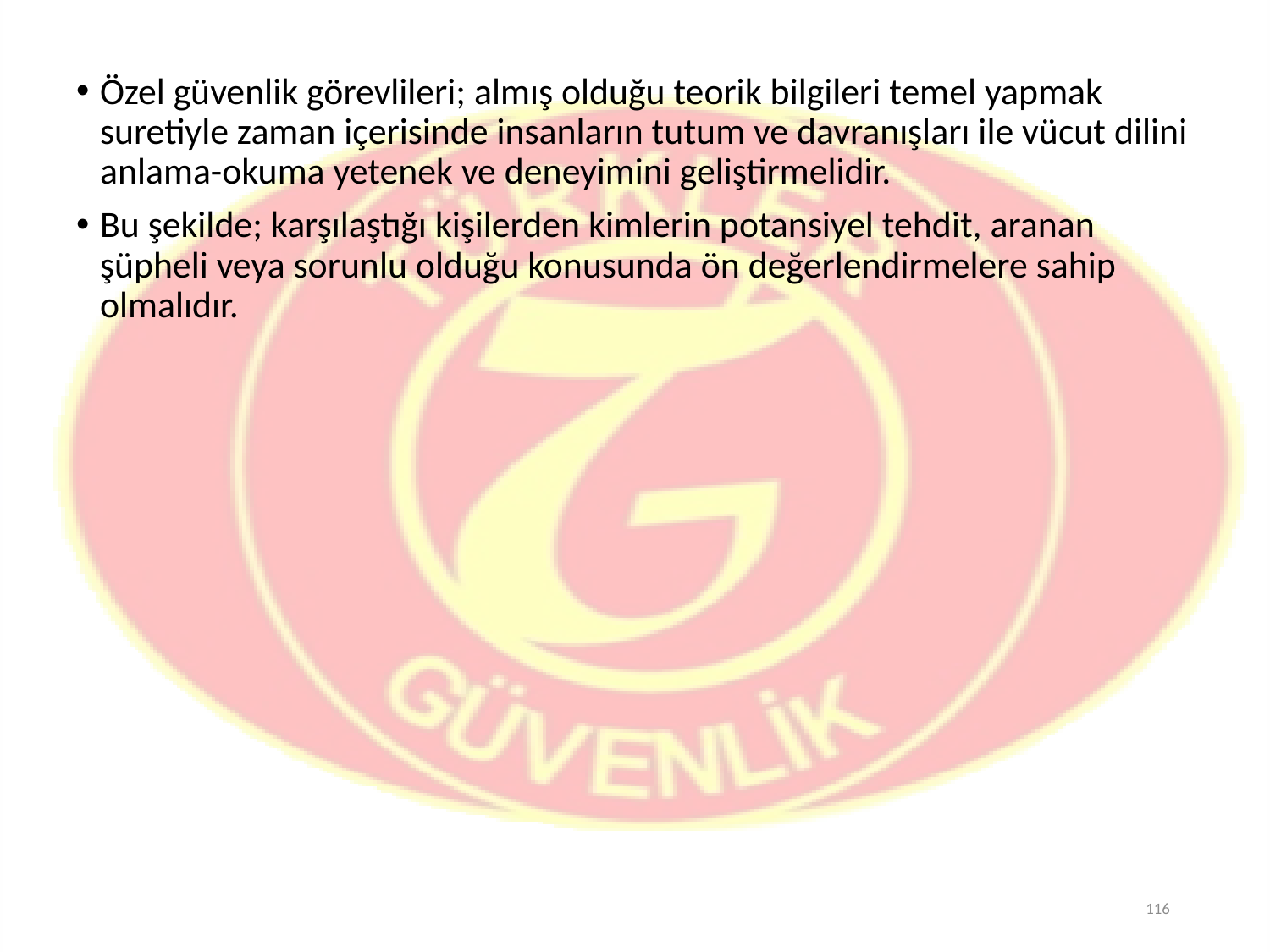

Özel güvenlik görevlileri; almış olduğu teorik bilgileri temel yapmak suretiyle zaman içerisinde insanların tutum ve davranışları ile vücut dilini anlama-okuma yetenek ve deneyimini geliştirmelidir.
Bu şekilde; karşılaştığı kişilerden kimlerin potansiyel tehdit, aranan şüpheli veya sorunlu olduğu konusunda ön değerlendirmelere sahip olmalıdır.
116